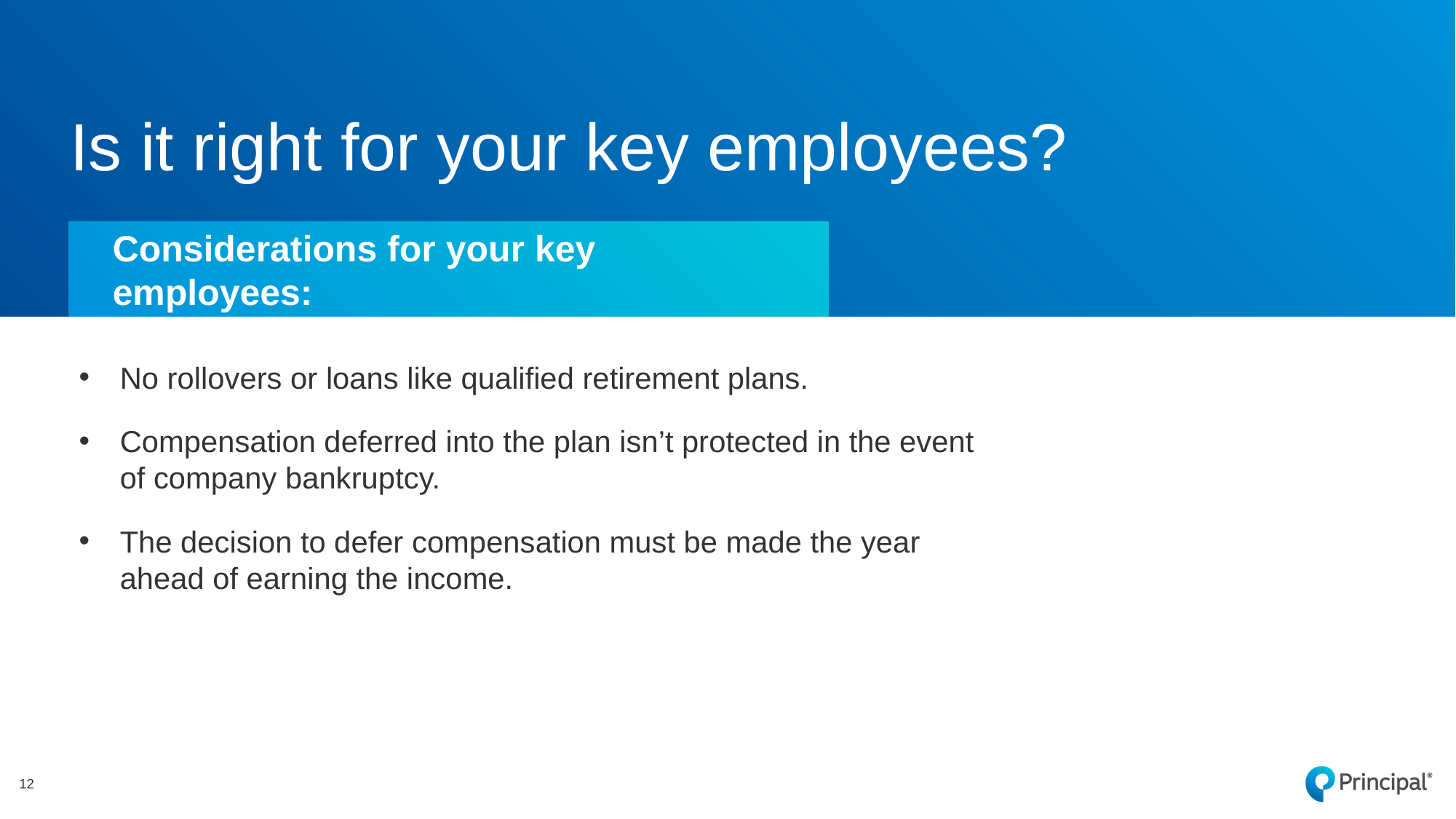

# Is it right for your key employees?
Considerations for your key employees:
No rollovers or loans like qualified retirement plans.
Compensation deferred into the plan isn’t protected in the event of company bankruptcy.
The decision to defer compensation must be made the year ahead of earning the income.
12